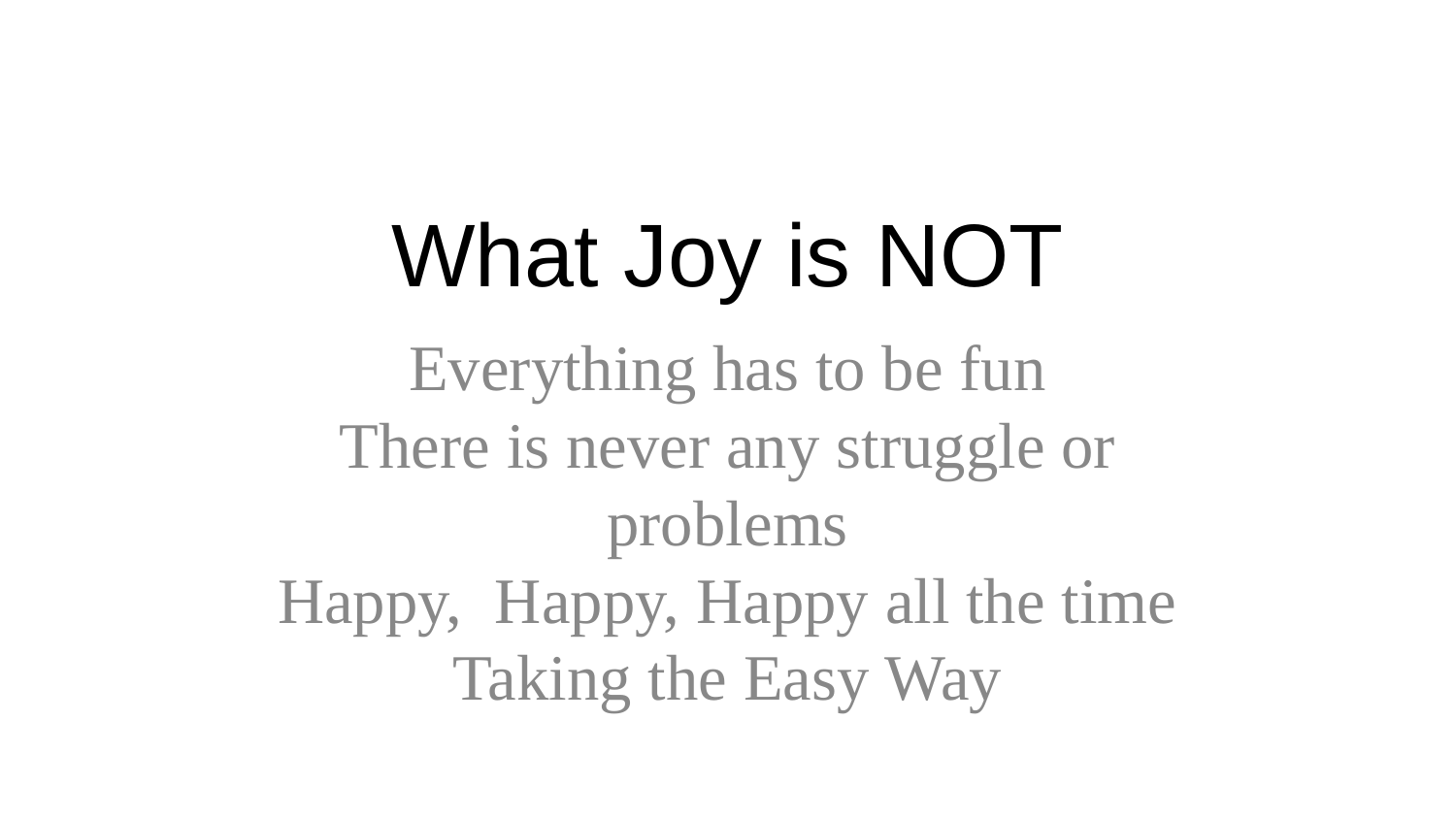

# What Joy is NOT
Everything has to be fun
There is never any struggle or problems
Happy,  Happy, Happy all the time
Taking the Easy Way